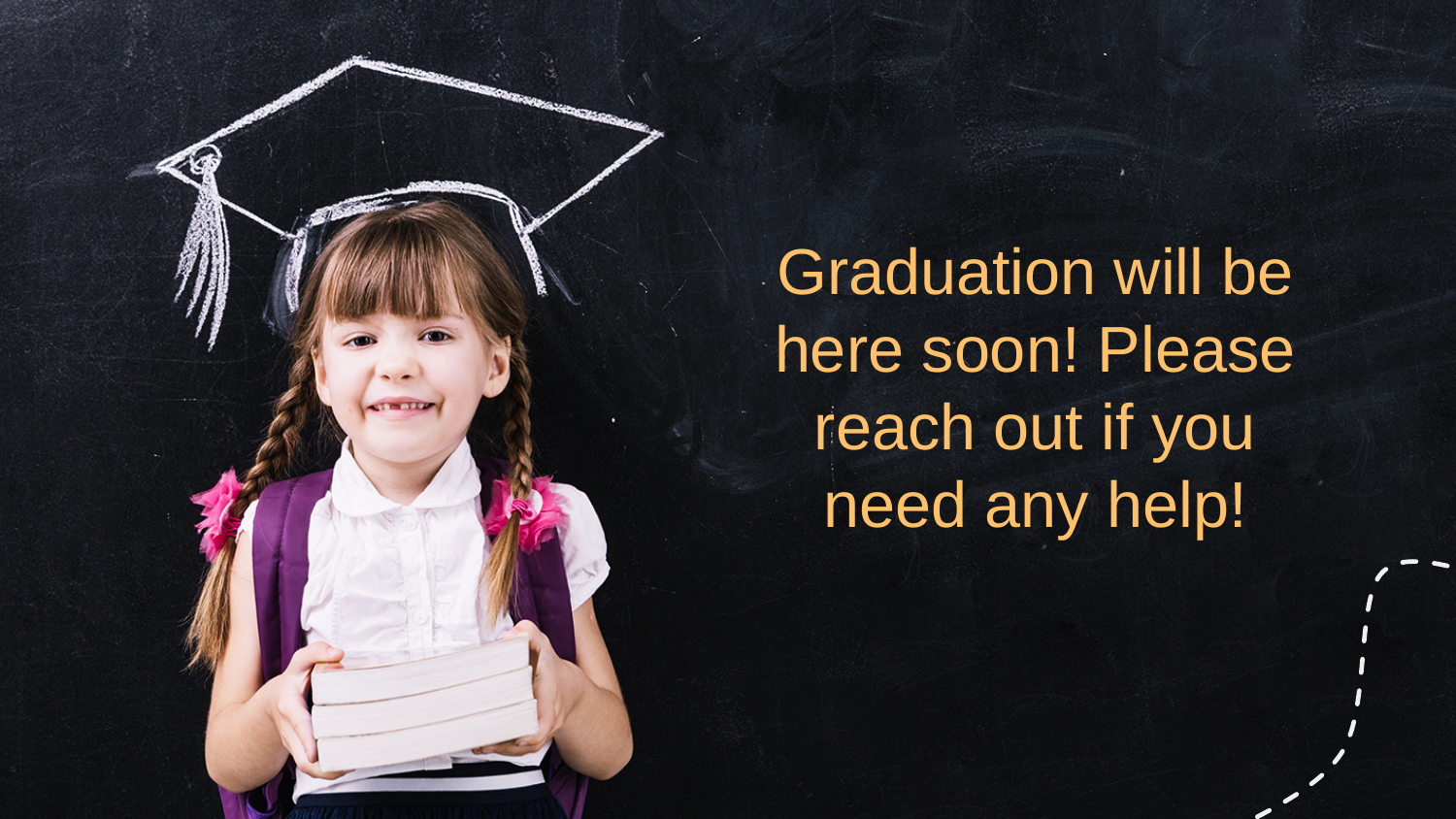

# Graduation will be here soon! Please reach out if you need any help!